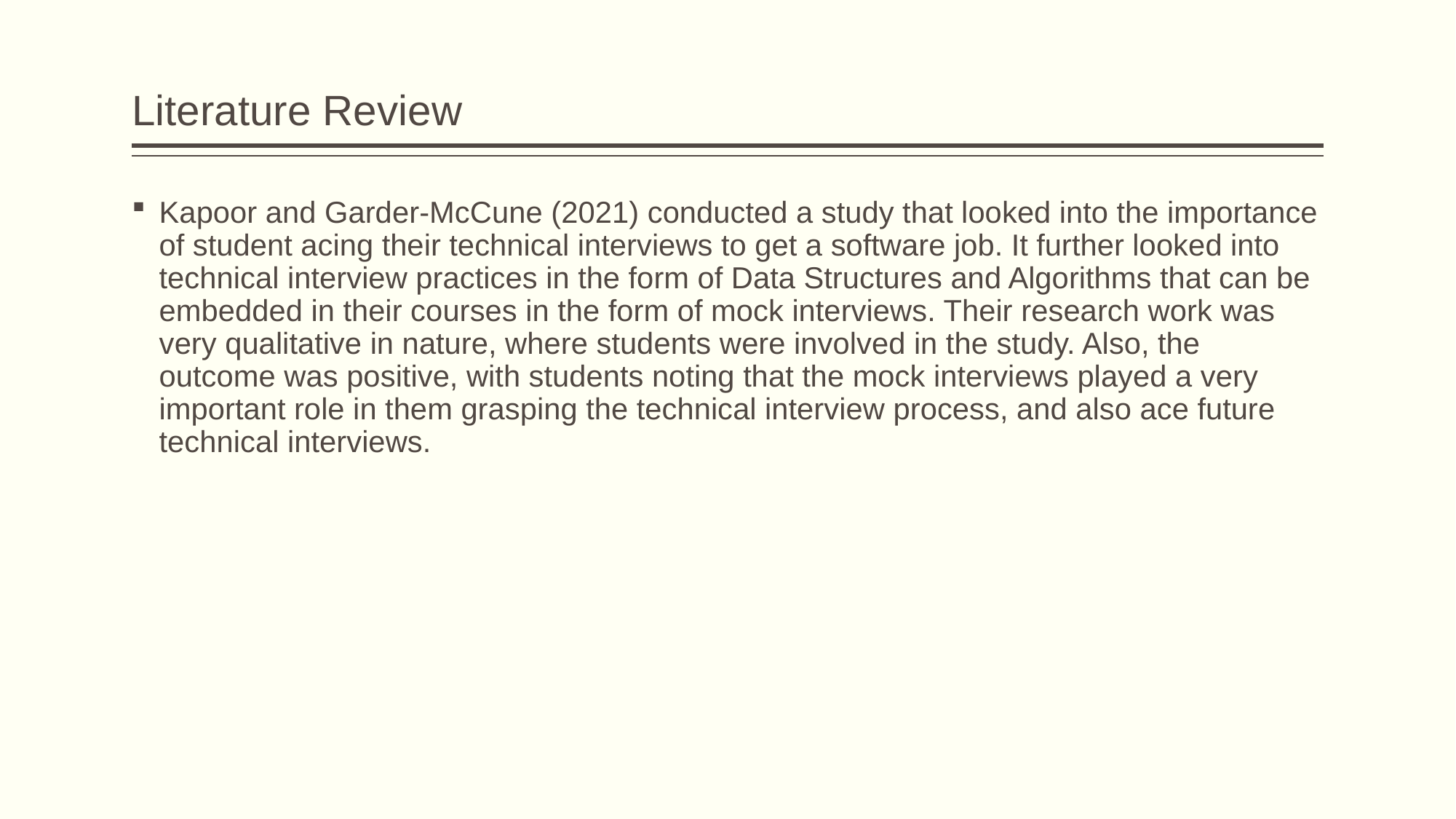

# Literature Review
Kapoor and Garder-McCune (2021) conducted a study that looked into the importance of student acing their technical interviews to get a software job. It further looked into technical interview practices in the form of Data Structures and Algorithms that can be embedded in their courses in the form of mock interviews. Their research work was very qualitative in nature, where students were involved in the study. Also, the outcome was positive, with students noting that the mock interviews played a very important role in them grasping the technical interview process, and also ace future technical interviews.